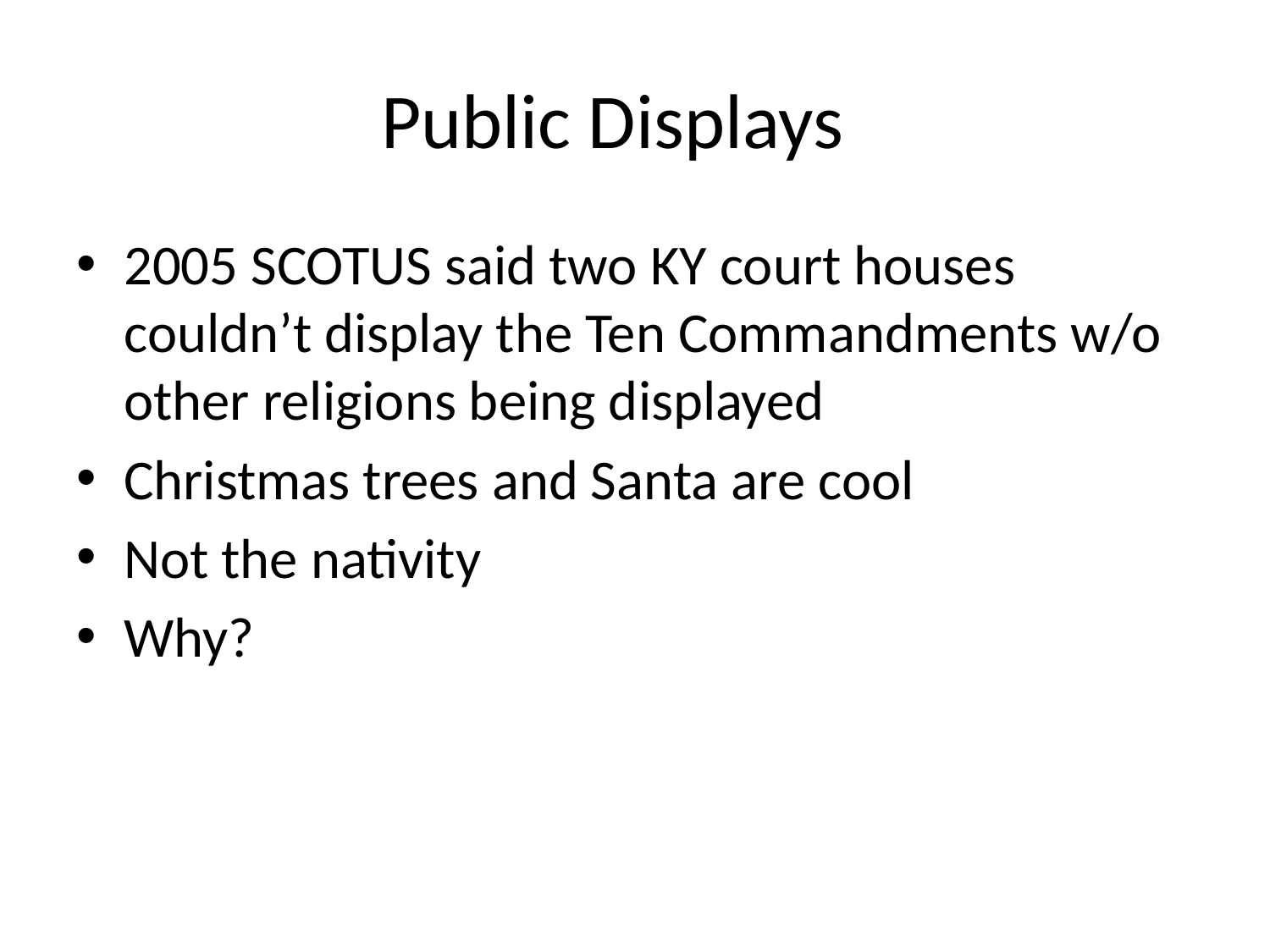

# Public Displays
2005 SCOTUS said two KY court houses couldn’t display the Ten Commandments w/o other religions being displayed
Christmas trees and Santa are cool
Not the nativity
Why?